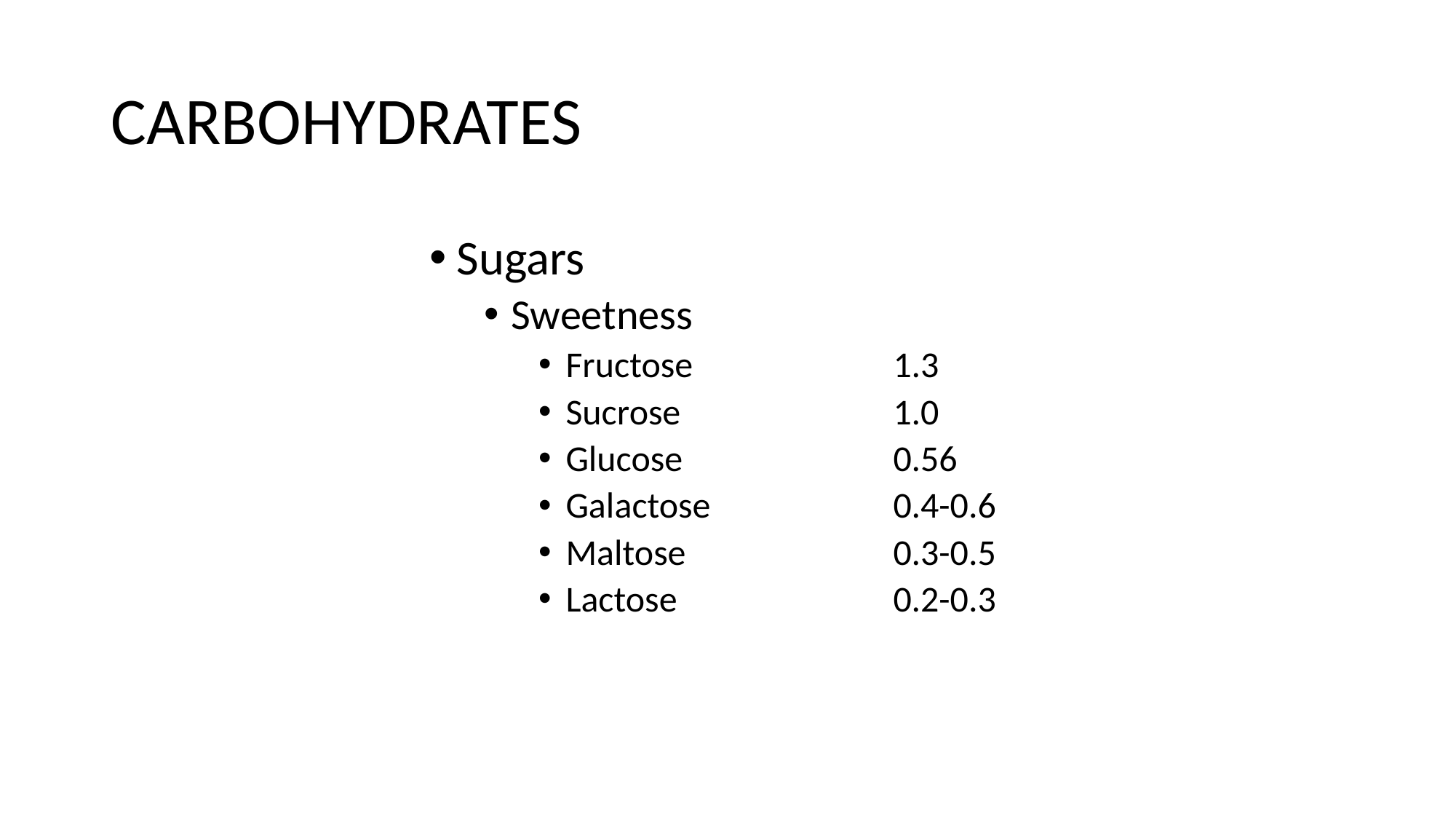

# CARBOHYDRATES
Sugars
Sweetness
Fructose		1.3
Sucrose		1.0
Glucose		0.56
Galactose		0.4-0.6
Maltose		0.3-0.5
Lactose		0.2-0.3